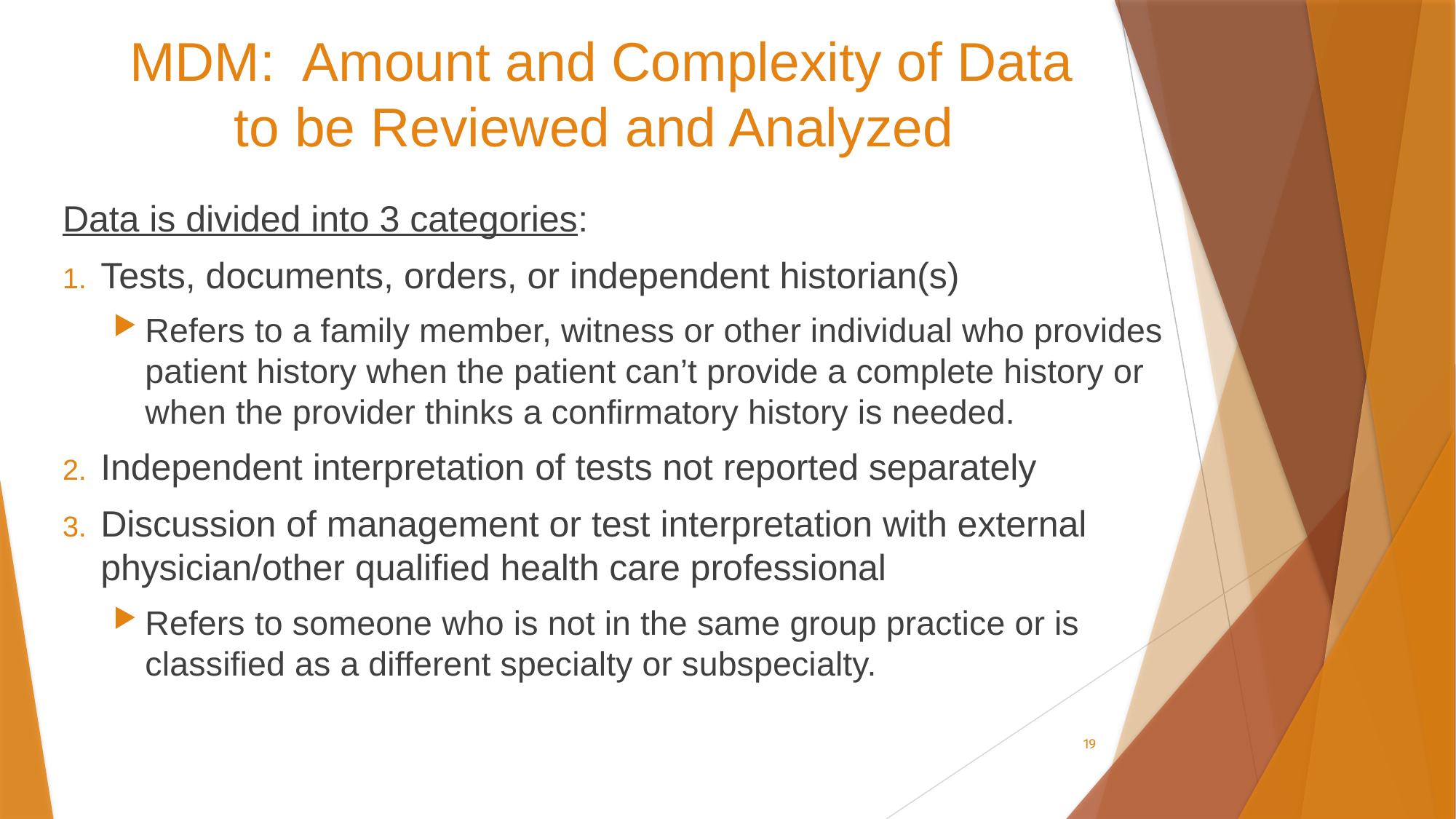

# MDM:  Amount and Complexity of Data to be Reviewed and Analyzed
Data is divided into 3 categories:
Tests, documents, orders, or independent historian(s)
Refers to a family member, witness or other individual who provides patient history when the patient can’t provide a complete history or when the provider thinks a confirmatory history is needed.
Independent interpretation of tests not reported separately
Discussion of management or test interpretation with external physician/other qualified health care professional
Refers to someone who is not in the same group practice or is classified as a different specialty or subspecialty.
19